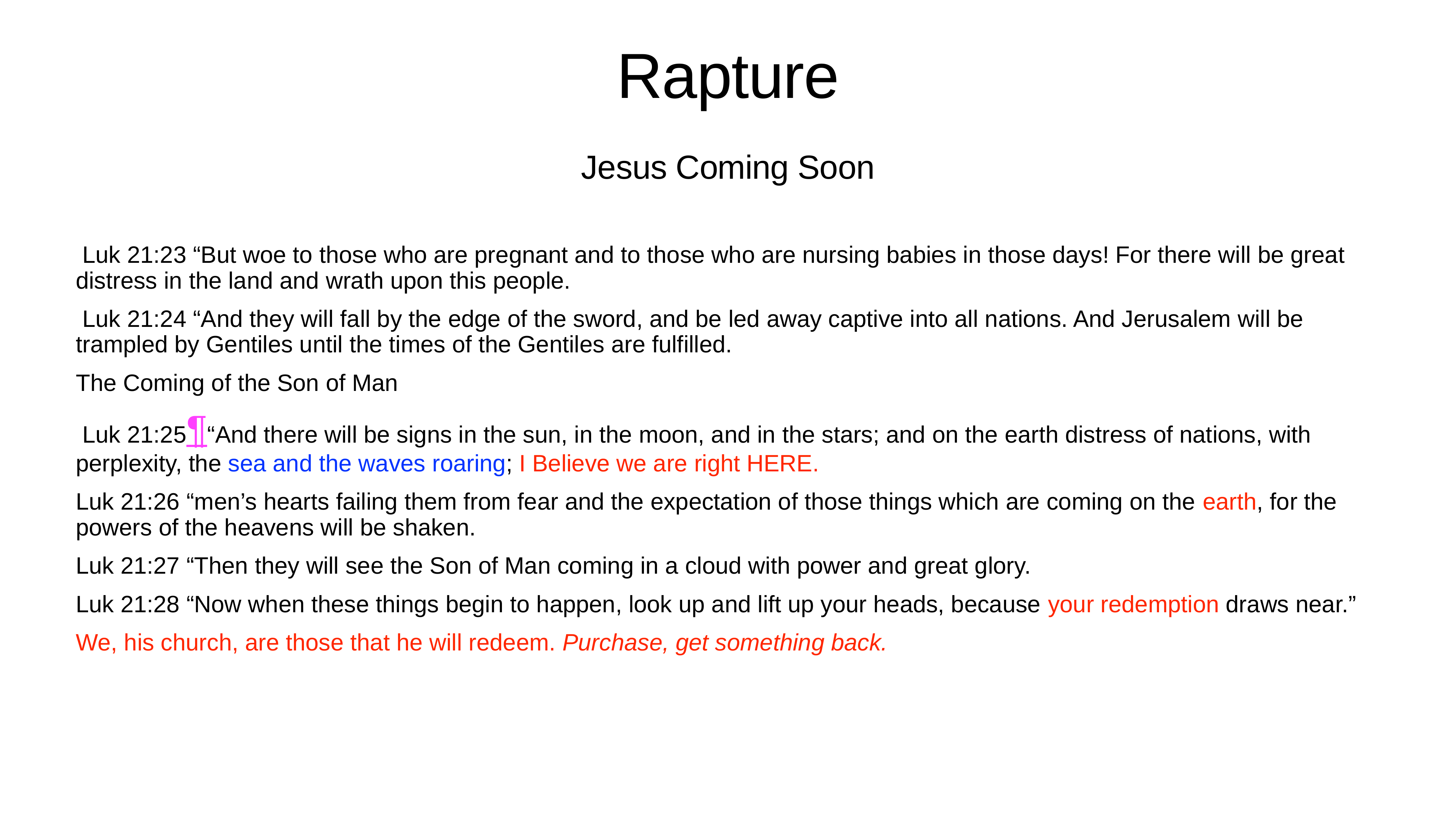

# Rapture
Jesus Coming Soon
 Luk 21:23 “But woe to those who are pregnant and to those who are nursing babies in those days! For there will be great distress in the land and wrath upon this people.
 Luk 21:24 “And they will fall by the edge of the sword, and be led away captive into all nations. And Jerusalem will be trampled by Gentiles until the times of the Gentiles are fulfilled.
The Coming of the Son of Man
 Luk 21:25¶“And there will be signs in the sun, in the moon, and in the stars; and on the earth distress of nations, with perplexity, the sea and the waves roaring; I Believe we are right HERE.
Luk 21:26 “men’s hearts failing them from fear and the expectation of those things which are coming on the earth, for the powers of the heavens will be shaken.
Luk 21:27 “Then they will see the Son of Man coming in a cloud with power and great glory.
Luk 21:28 “Now when these things begin to happen, look up and lift up your heads, because your redemption draws near.”
We, his church, are those that he will redeem. Purchase, get something back.